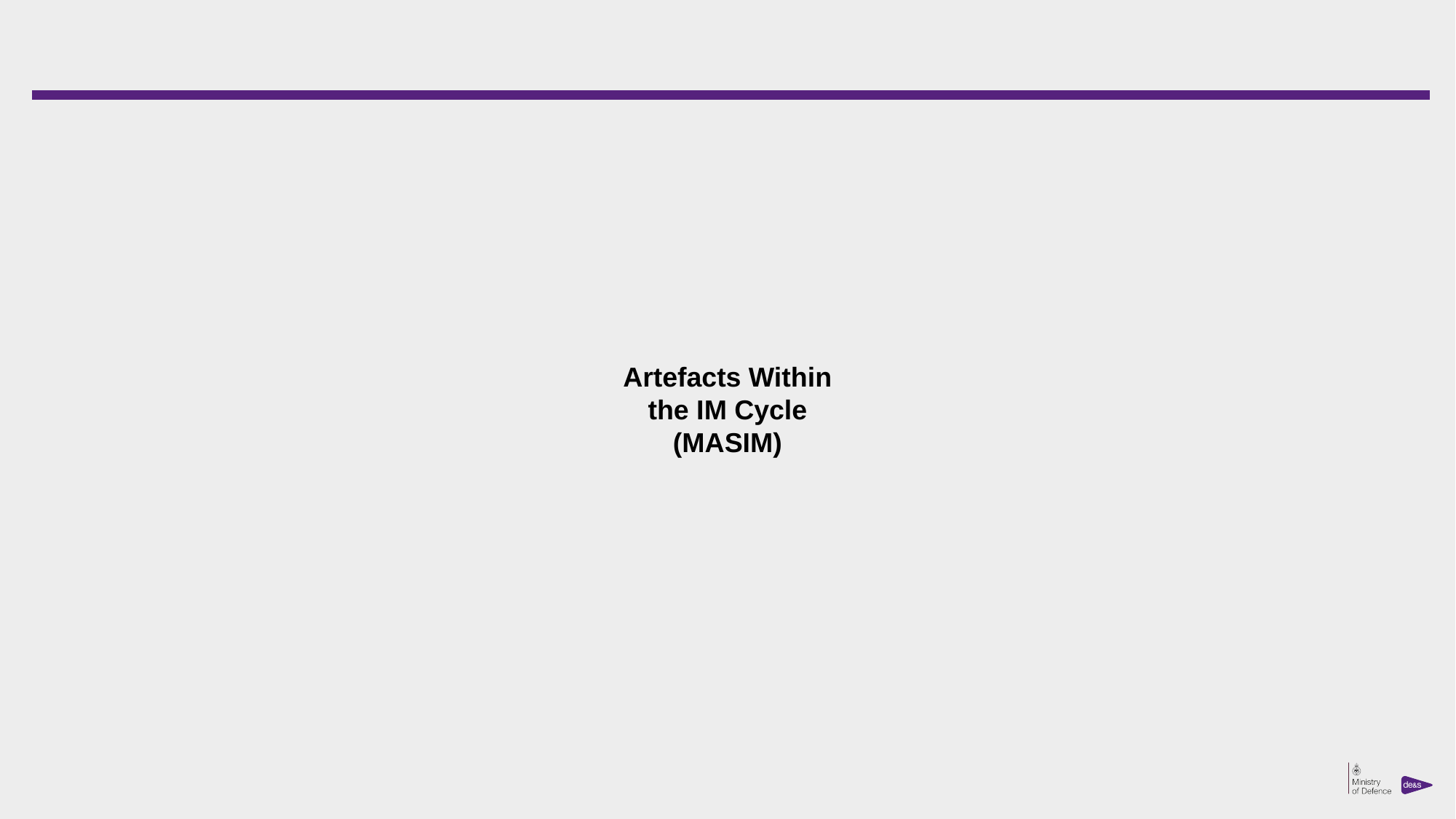

#
Artefacts Within the IM Cycle (MASIM)